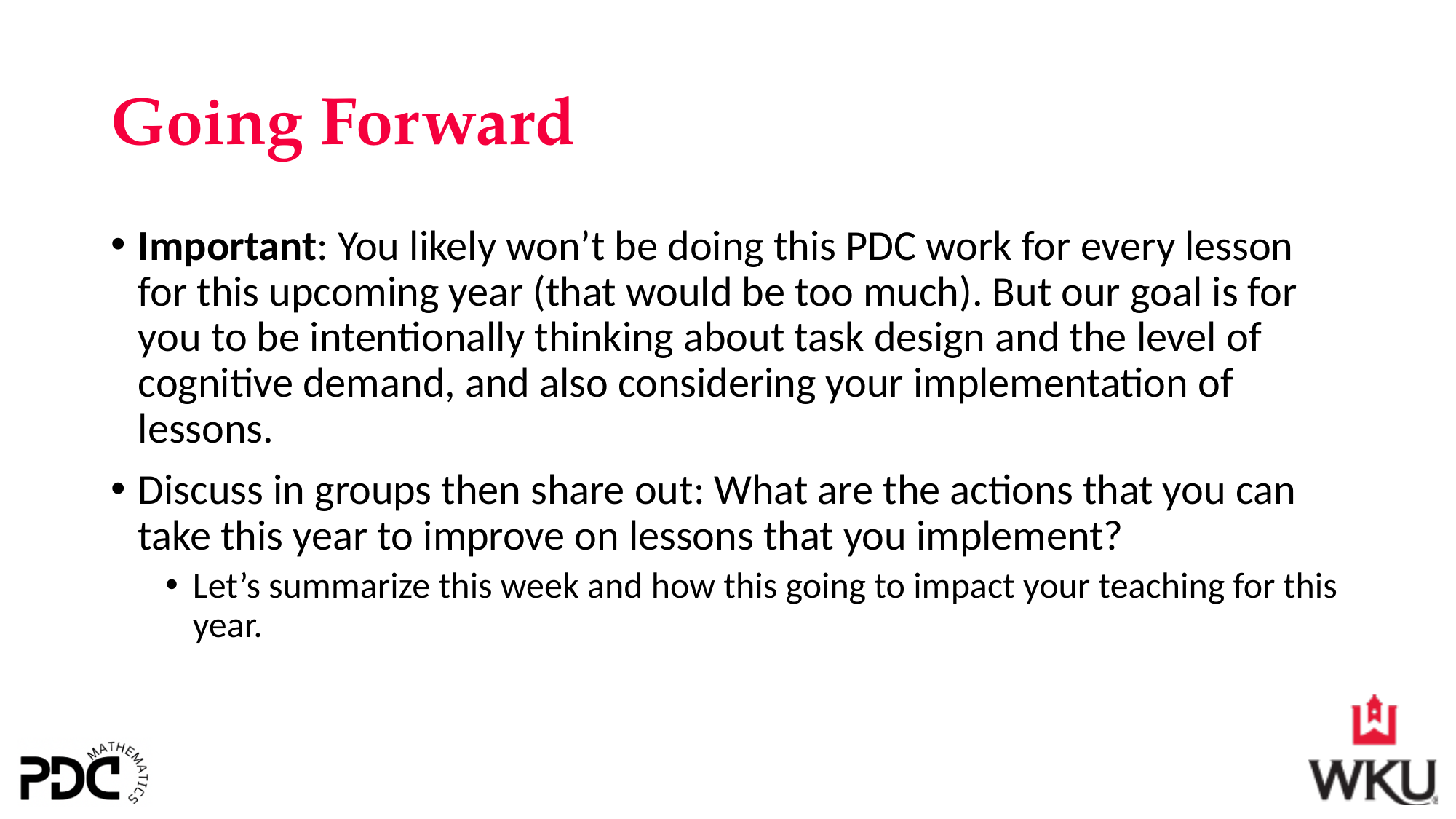

# Going Forward
Important: You likely won’t be doing this PDC work for every lesson for this upcoming year (that would be too much). But our goal is for you to be intentionally thinking about task design and the level of cognitive demand, and also considering your implementation of lessons.
Discuss in groups then share out: What are the actions that you can take this year to improve on lessons that you implement?
Let’s summarize this week and how this going to impact your teaching for this year.